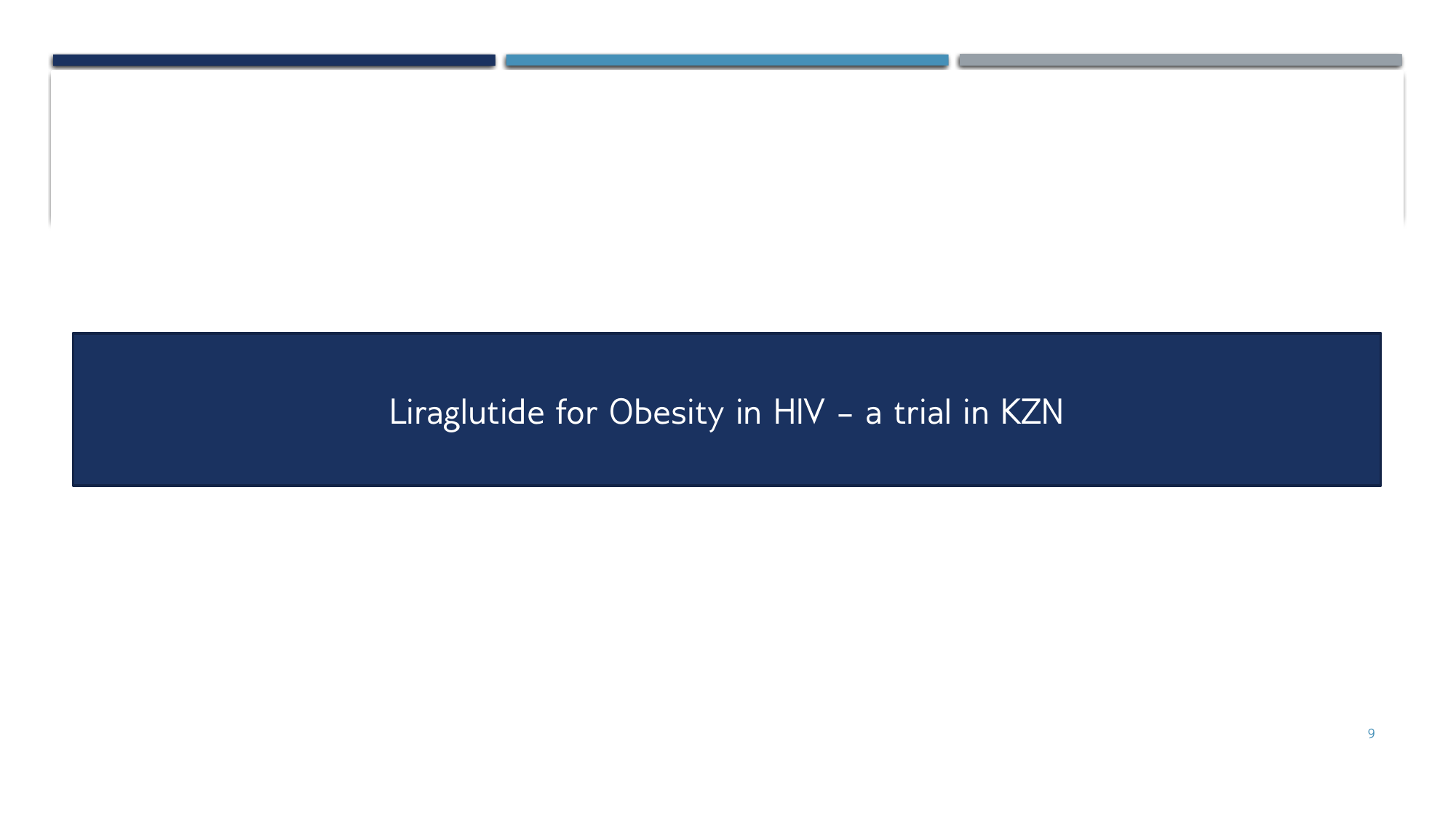

Liraglutide for Obesity in HIV – a trial in KZN

9